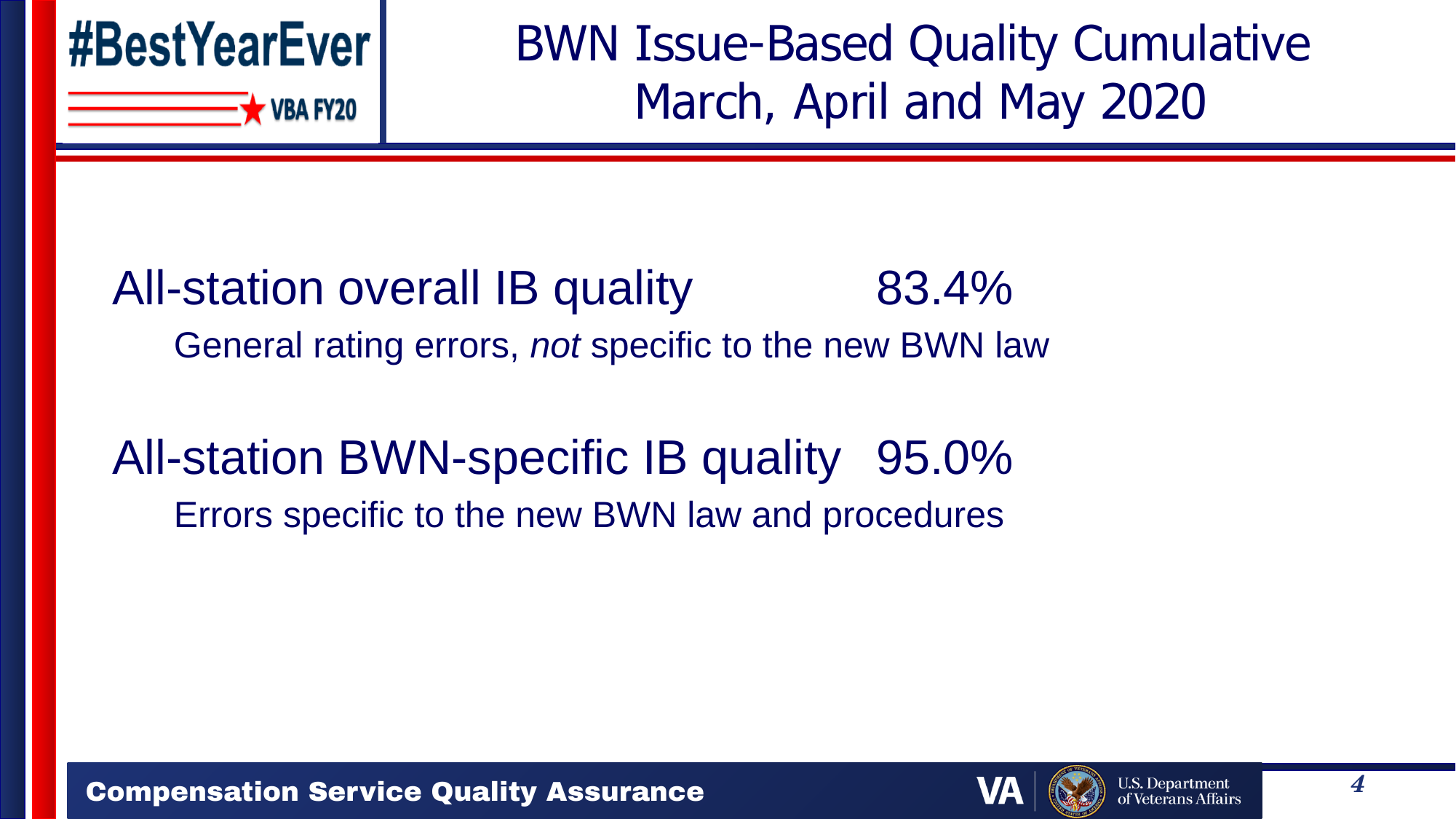

# BWN Issue-Based Quality Cumulative March, April and May 2020

All-station overall IB quality		83.4%
General rating errors, not specific to the new BWN law

All-station BWN-specific IB quality	95.0%
Errors specific to the new BWN law and procedures

4